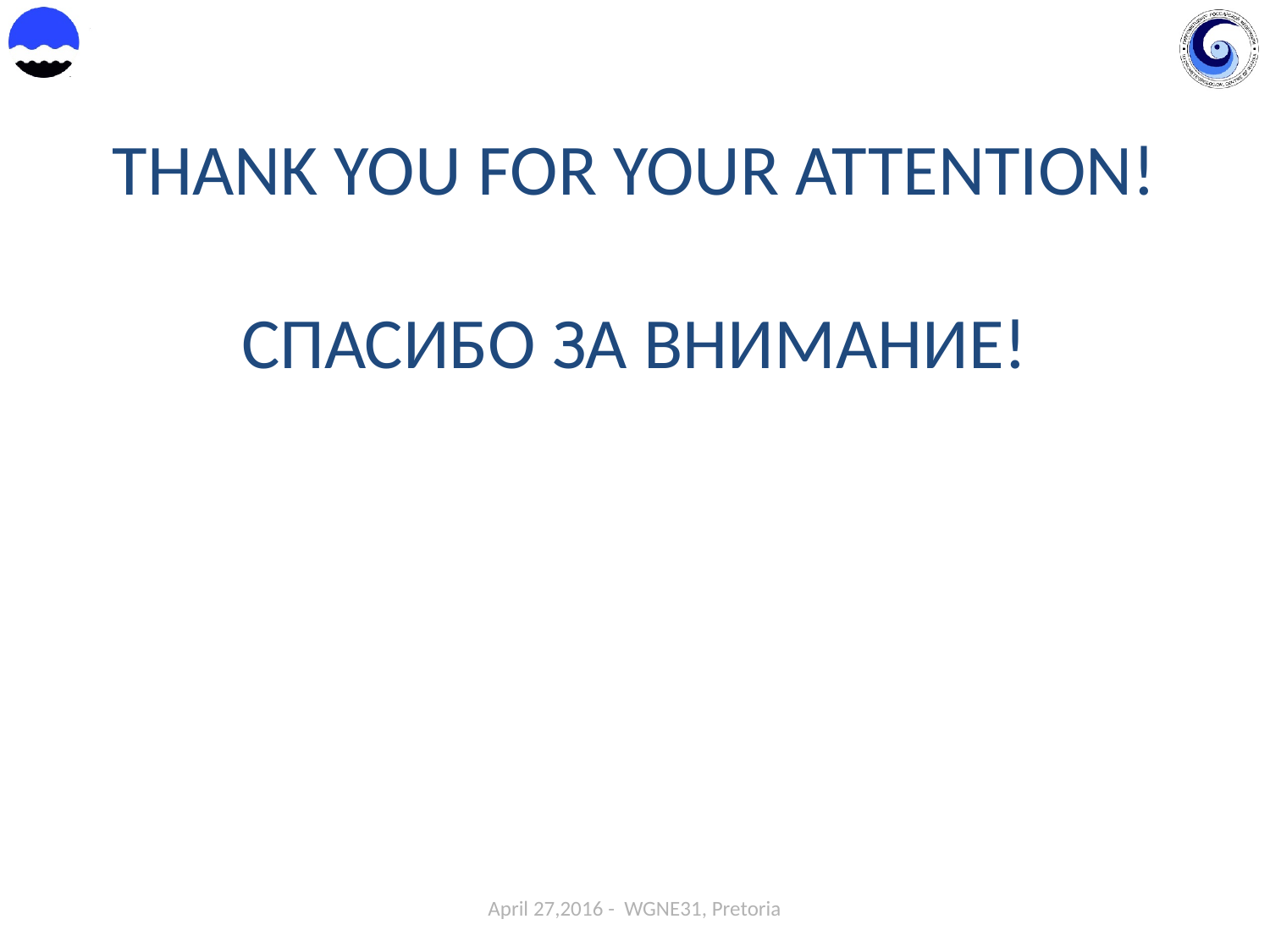

# THANK YOU FOR YOUR ATTENTION! СПАСИБО ЗА ВНИМАНИЕ!
April 27,2016 -  WGNE31, Pretoria